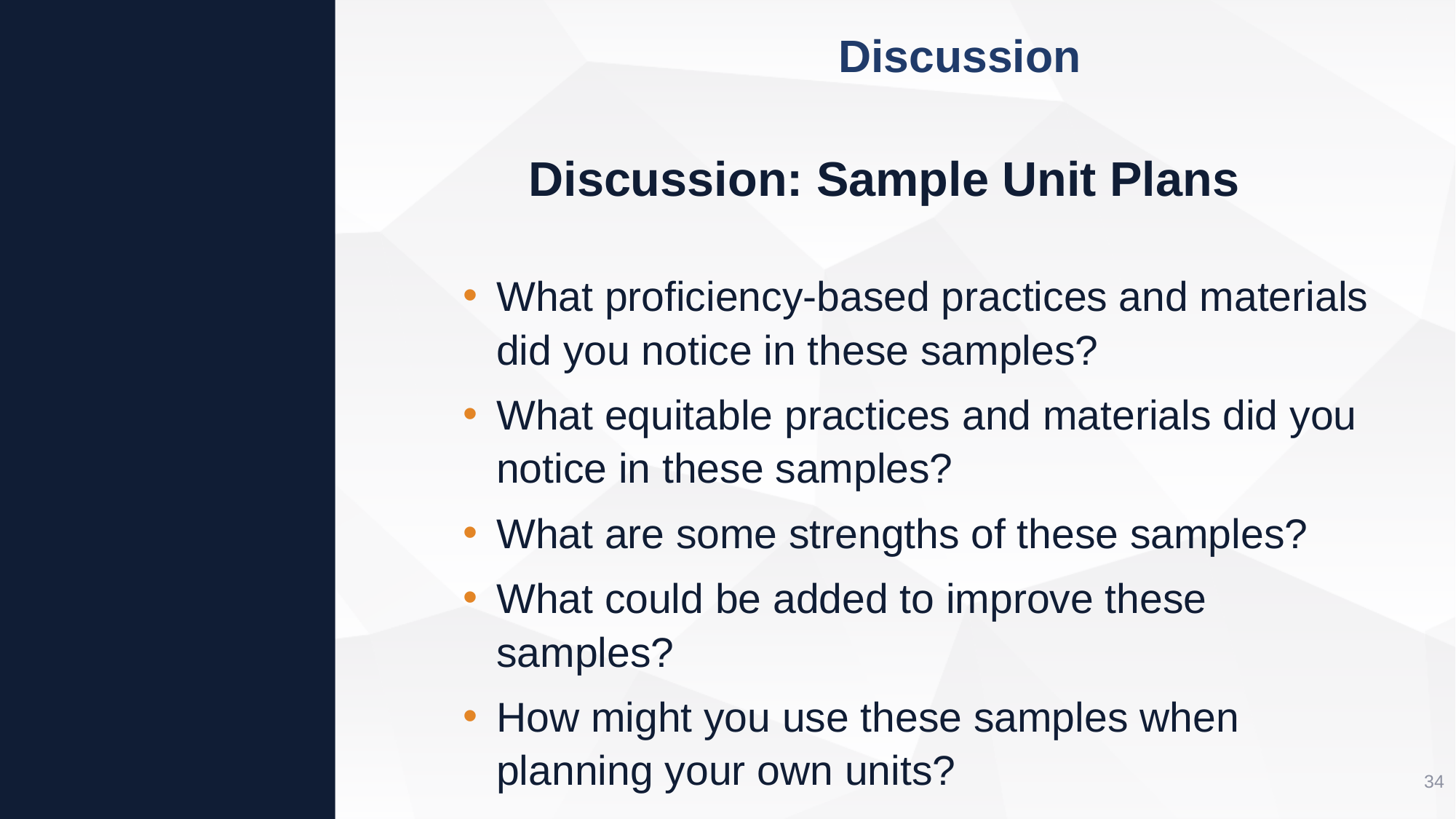

Discussion
Discussion: Sample Unit Plans
What proficiency-based practices and materials did you notice in these samples?
What equitable practices and materials did you notice in these samples?
What are some strengths of these samples?
What could be added to improve these samples?
How might you use these samples when planning your own units?
34